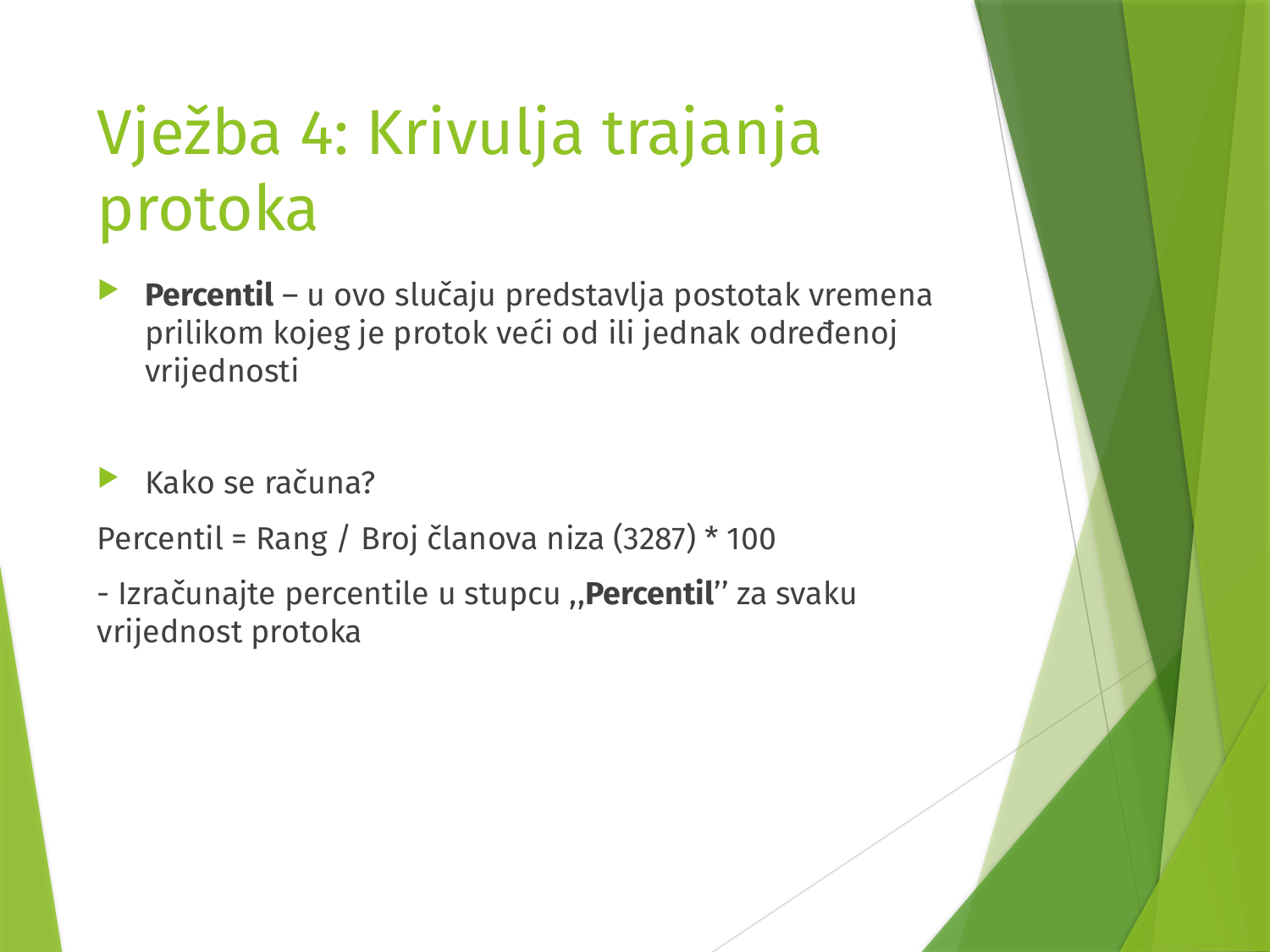

# Vježba 4: Krivulja trajanja protoka
Percentil – u ovo slučaju predstavlja postotak vremena prilikom kojeg je protok veći od ili jednak određenoj vrijednosti

Kako se računa?
Percentil = Rang / Broj članova niza (3287) * 100
- Izračunajte percentile u stupcu ,,Percentil’’ za svaku vrijednost protoka